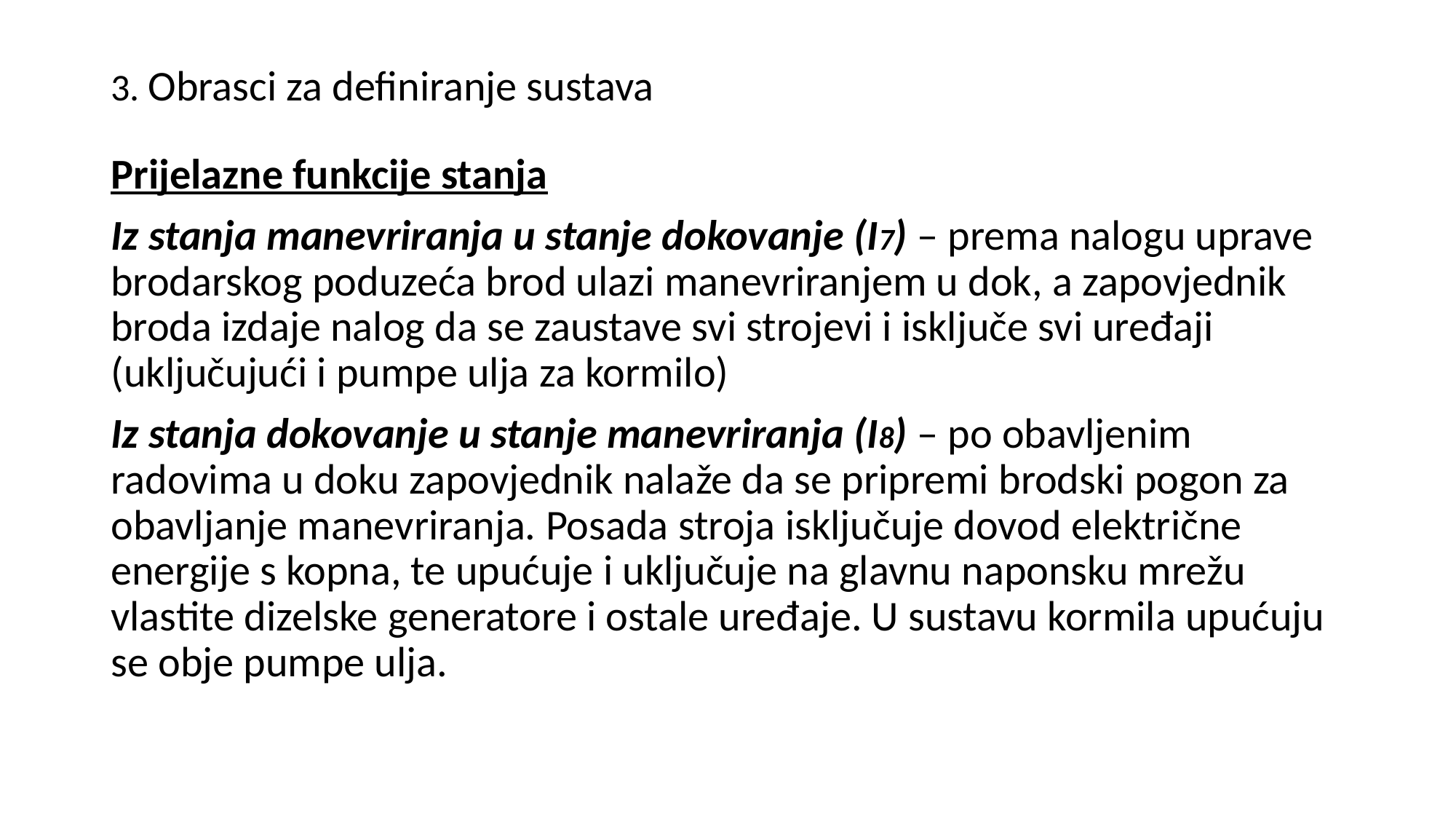

# 3. Obrasci za definiranje sustava
Prijelazne funkcije stanja
Iz stanja manevriranja u stanje dokovanje (I7) – prema nalogu uprave brodarskog poduzeća brod ulazi manevriranjem u dok, a zapovjednik broda izdaje nalog da se zaustave svi strojevi i isključe svi uređaji (uključujući i pumpe ulja za kormilo)
Iz stanja dokovanje u stanje manevriranja (I8) – po obavljenim radovima u doku zapovjednik nalaže da se pripremi brodski pogon za obavljanje manevriranja. Posada stroja isključuje dovod električne energije s kopna, te upućuje i uključuje na glavnu naponsku mrežu vlastite dizelske generatore i ostale uređaje. U sustavu kormila upućuju se obje pumpe ulja.